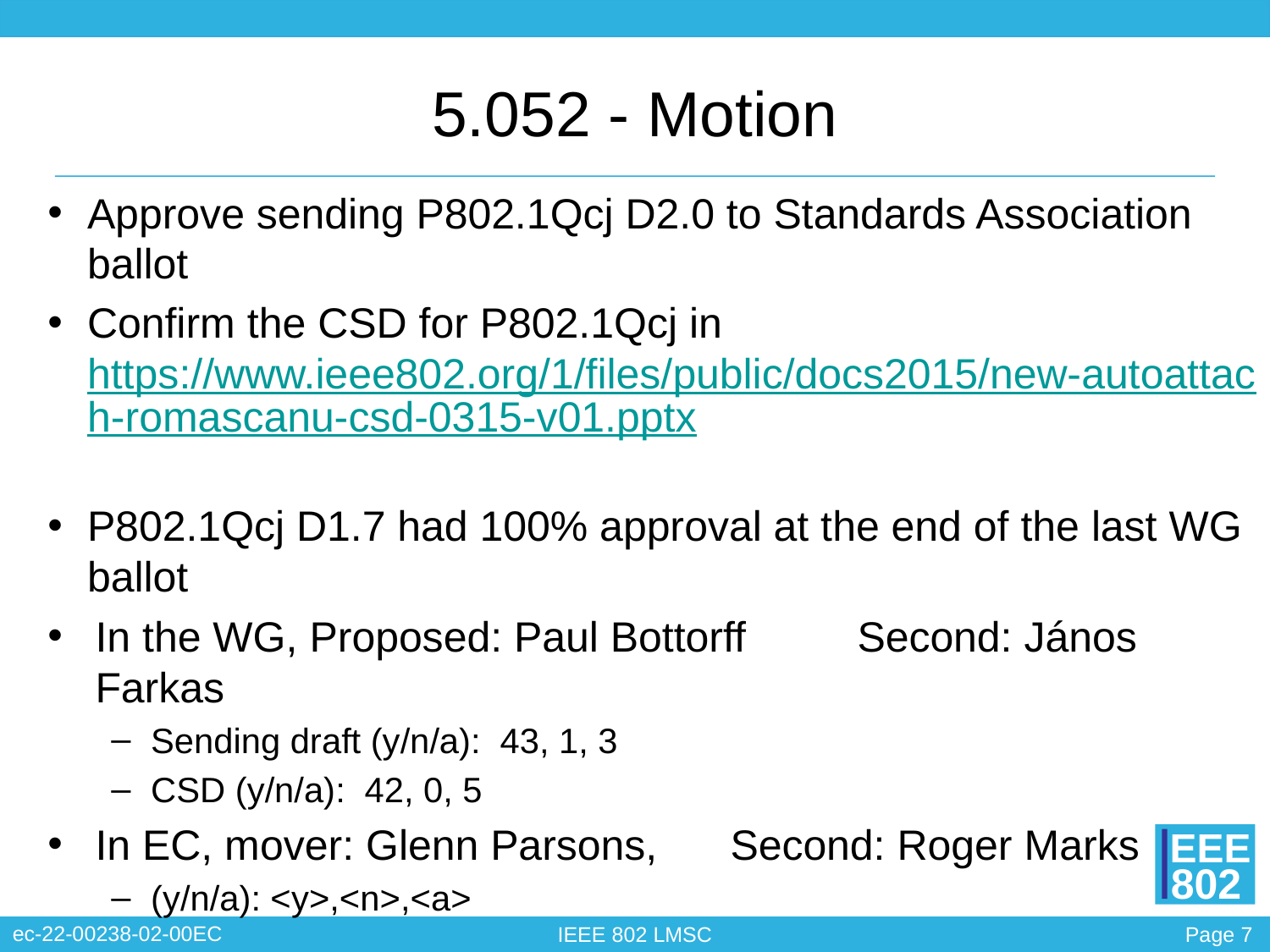

# 5.052 - Motion
Approve sending P802.1Qcj D2.0 to Standards Association ballot
Confirm the CSD for P802.1Qcj in https://www.ieee802.org/1/files/public/docs2015/new-autoattach-romascanu-csd-0315-v01.pptx
P802.1Qcj D1.7 had 100% approval at the end of the last WG ballot
In the WG, Proposed: Paul Bottorff	Second: János Farkas
Sending draft (y/n/a):  43, 1, 3
CSD (y/n/a):  42, 0, 5
In EC, mover: Glenn Parsons, 	Second: Roger Marks
(y/n/a): <y>,<n>,<a>